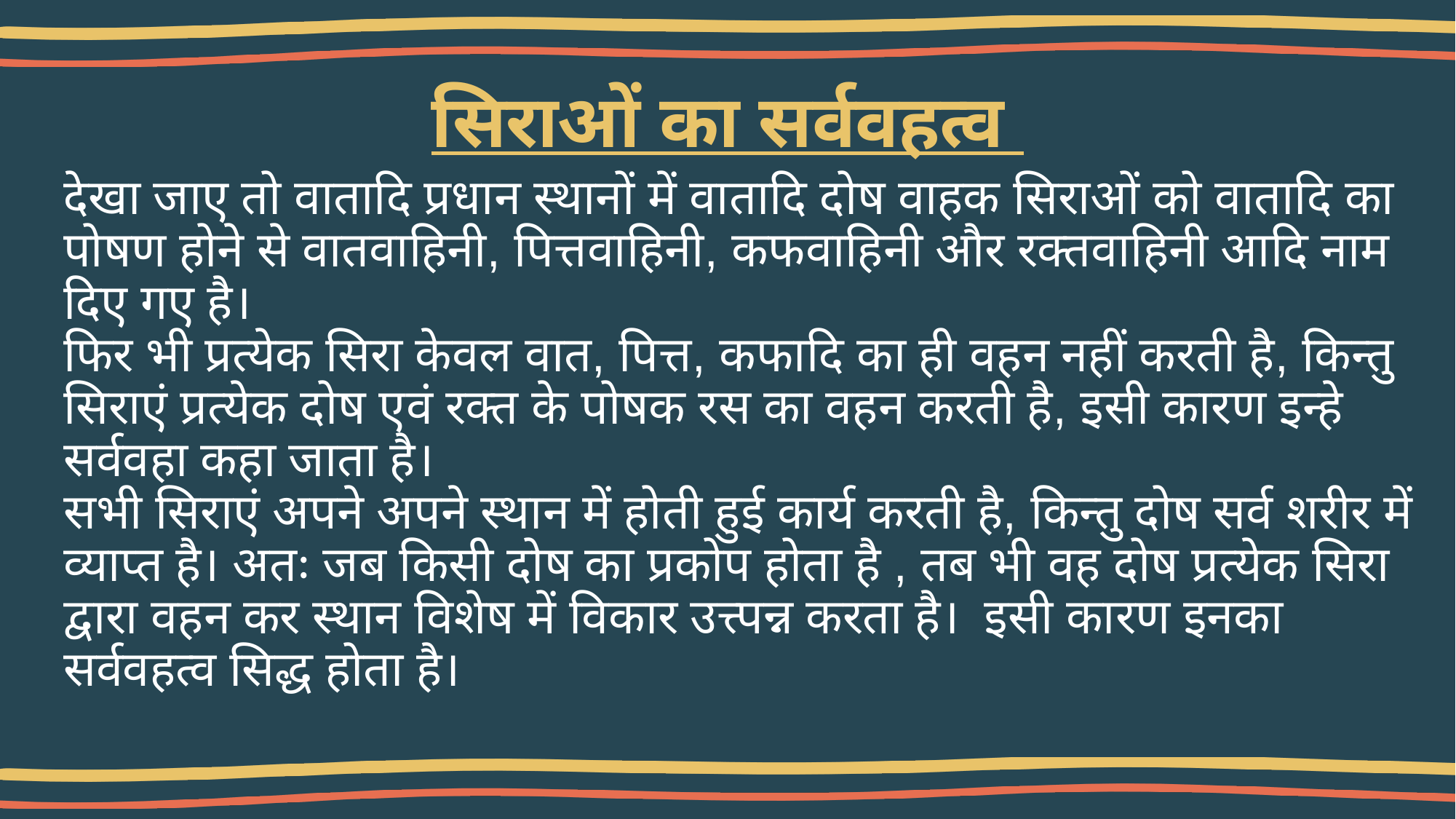

# सिराओं का सर्ववहत्व
देखा जाए तो वातादि प्रधान स्थानों में वातादि दोष वाहक सिराओं को वातादि का पोषण होने से वातवाहिनी, पित्तवाहिनी, कफवाहिनी और रक्तवाहिनी आदि नाम दिए गए है।
फिर भी प्रत्येक सिरा केवल वात, पित्त, कफादि का ही वहन नहीं करती है, किन्तु सिराएं प्रत्येक दोष एवं रक्त के पोषक रस का वहन करती है, इसी कारण इन्हे सर्ववहा कहा जाता है।
सभी सिराएं अपने अपने स्थान में होती हुई कार्य करती है, किन्तु दोष सर्व शरीर में व्याप्त है। अतः जब किसी दोष का प्रकोप होता है , तब भी वह दोष प्रत्येक सिरा द्वारा वहन कर स्थान विशेष में विकार उत्त्पन्न करता है।  इसी कारण इनका सर्ववहत्व सिद्ध होता है।